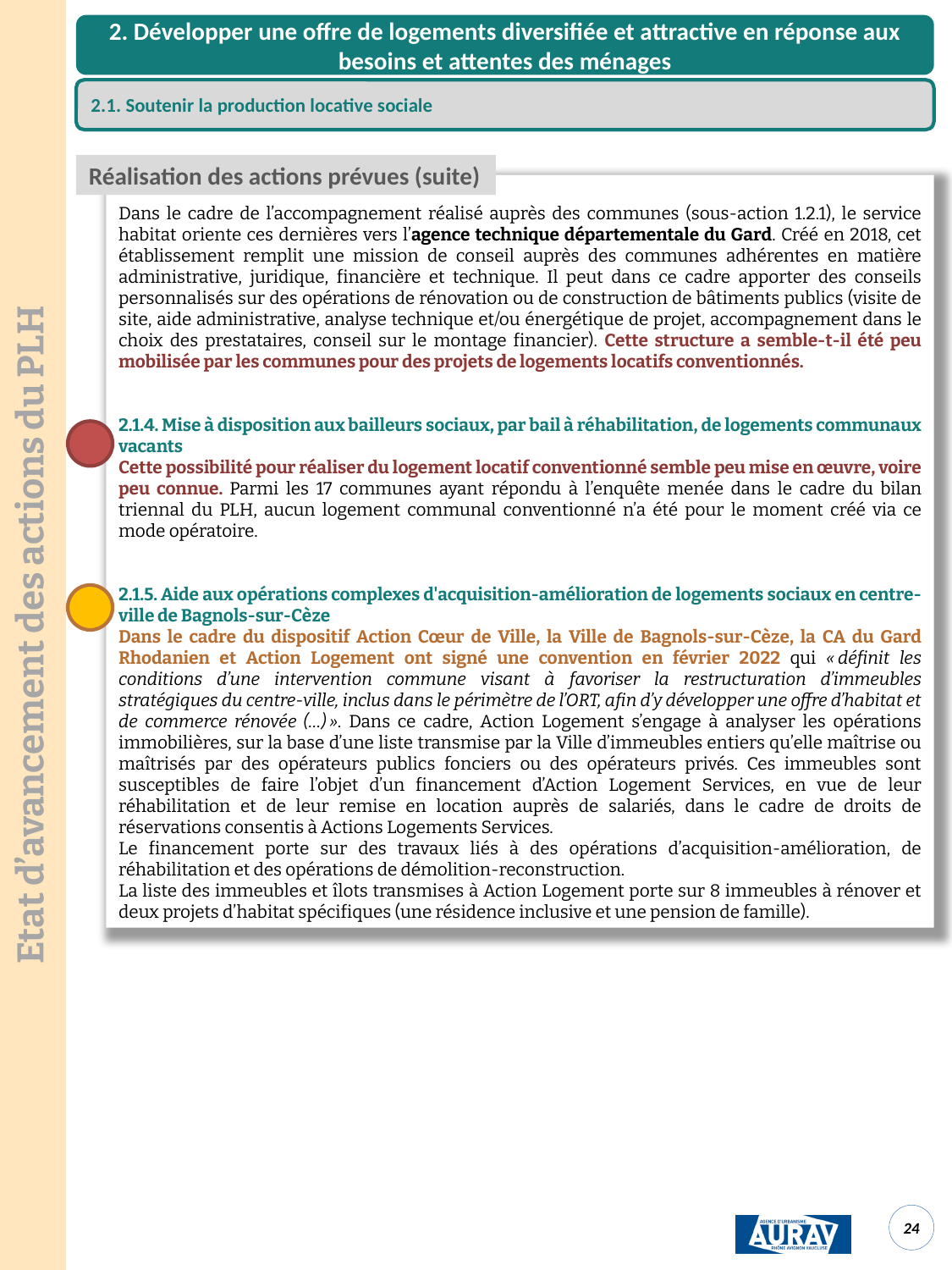

2. Développer une offre de logements diversifiée et attractive en réponse aux besoins et attentes des ménages
2.1. Soutenir la production locative sociale
Réalisation des actions prévues (suite)

Dans le cadre de l’accompagnement réalisé auprès des communes (sous-action 1.2.1), le service habitat oriente ces dernières vers l’agence technique départementale du Gard. Créé en 2018, cet établissement remplit une mission de conseil auprès des communes adhérentes en matière administrative, juridique, financière et technique. Il peut dans ce cadre apporter des conseils personnalisés sur des opérations de rénovation ou de construction de bâtiments publics (visite de site, aide administrative, analyse technique et/ou énergétique de projet, accompagnement dans le choix des prestataires, conseil sur le montage financier). Cette structure a semble-t-il été peu mobilisée par les communes pour des projets de logements locatifs conventionnés.

2.1.4. Mise à disposition aux bailleurs sociaux, par bail à réhabilitation, de logements communaux vacants
Cette possibilité pour réaliser du logement locatif conventionné semble peu mise en œuvre, voire peu connue. Parmi les 17 communes ayant répondu à l’enquête menée dans le cadre du bilan triennal du PLH, aucun logement communal conventionné n’a été pour le moment créé via ce mode opératoire.

2.1.5. Aide aux opérations complexes d'acquisition-amélioration de logements sociaux en centre-ville de Bagnols-sur-Cèze
Dans le cadre du dispositif Action Cœur de Ville, la Ville de Bagnols-sur-Cèze, la CA du Gard Rhodanien et Action Logement ont signé une convention en février 2022 qui « définit les conditions d’une intervention commune visant à favoriser la restructuration d’immeubles stratégiques du centre-ville, inclus dans le périmètre de l’ORT, afin d’y développer une offre d’habitat et de commerce rénovée (…) ». Dans ce cadre, Action Logement s’engage à analyser les opérations immobilières, sur la base d’une liste transmise par la Ville d’immeubles entiers qu’elle maîtrise ou maîtrisés par des opérateurs publics fonciers ou des opérateurs privés. Ces immeubles sont susceptibles de faire l’objet d’un financement d’Action Logement Services, en vue de leur réhabilitation et de leur remise en location auprès de salariés, dans le cadre de droits de réservations consentis à Actions Logements Services.
Le financement porte sur des travaux liés à des opérations d’acquisition-amélioration, de réhabilitation et des opérations de démolition-reconstruction.
La liste des immeubles et îlots transmises à Action Logement porte sur 8 immeubles à rénover et deux projets d’habitat spécifiques (une résidence inclusive et une pension de famille).

Etat d’avancement des actions du PLH
24